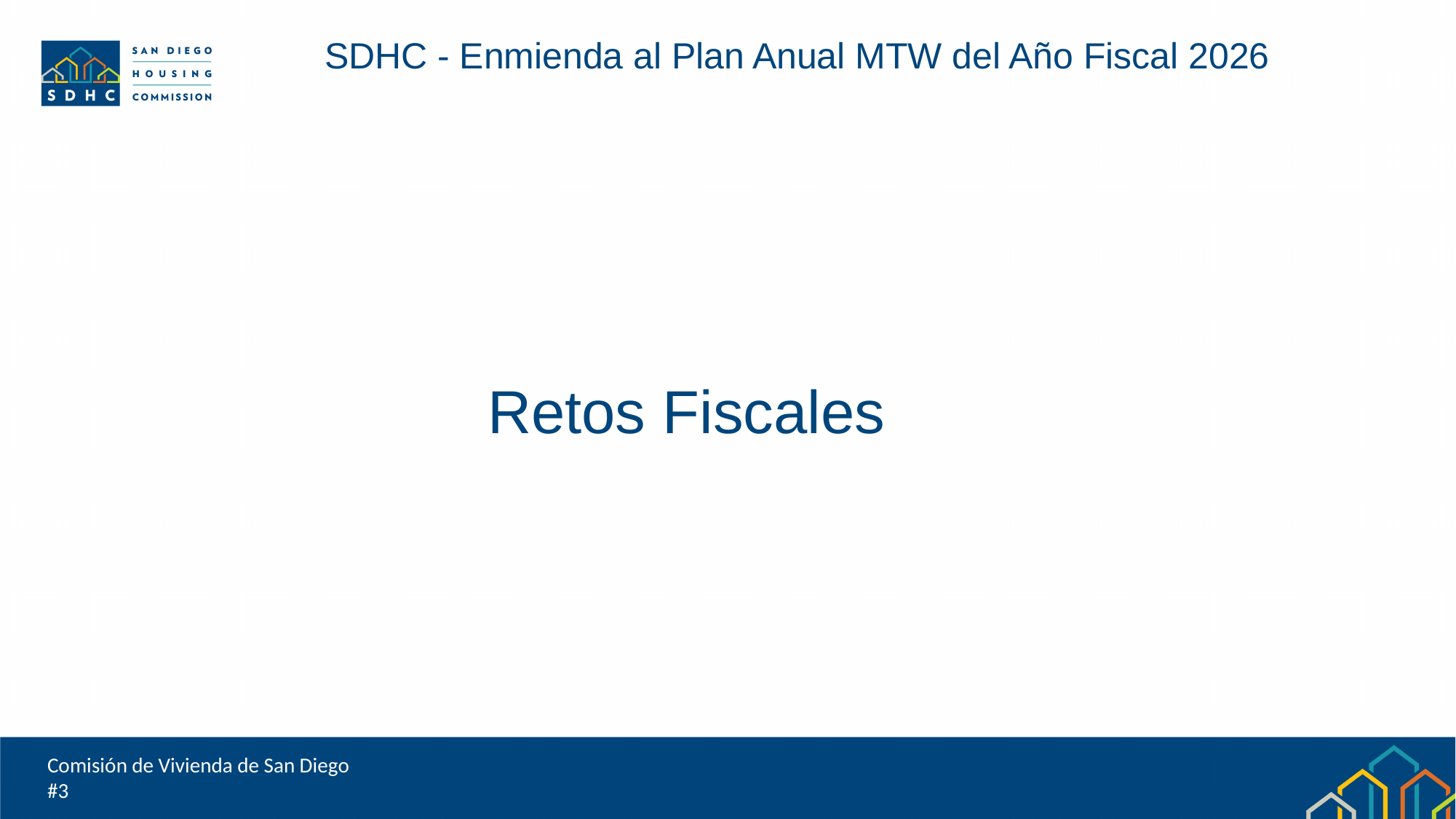

SDHC - Enmienda al Plan Anual MTW del Año Fiscal 2026

Retos Fiscales
Comisión de Vivienda de San Diego
#3